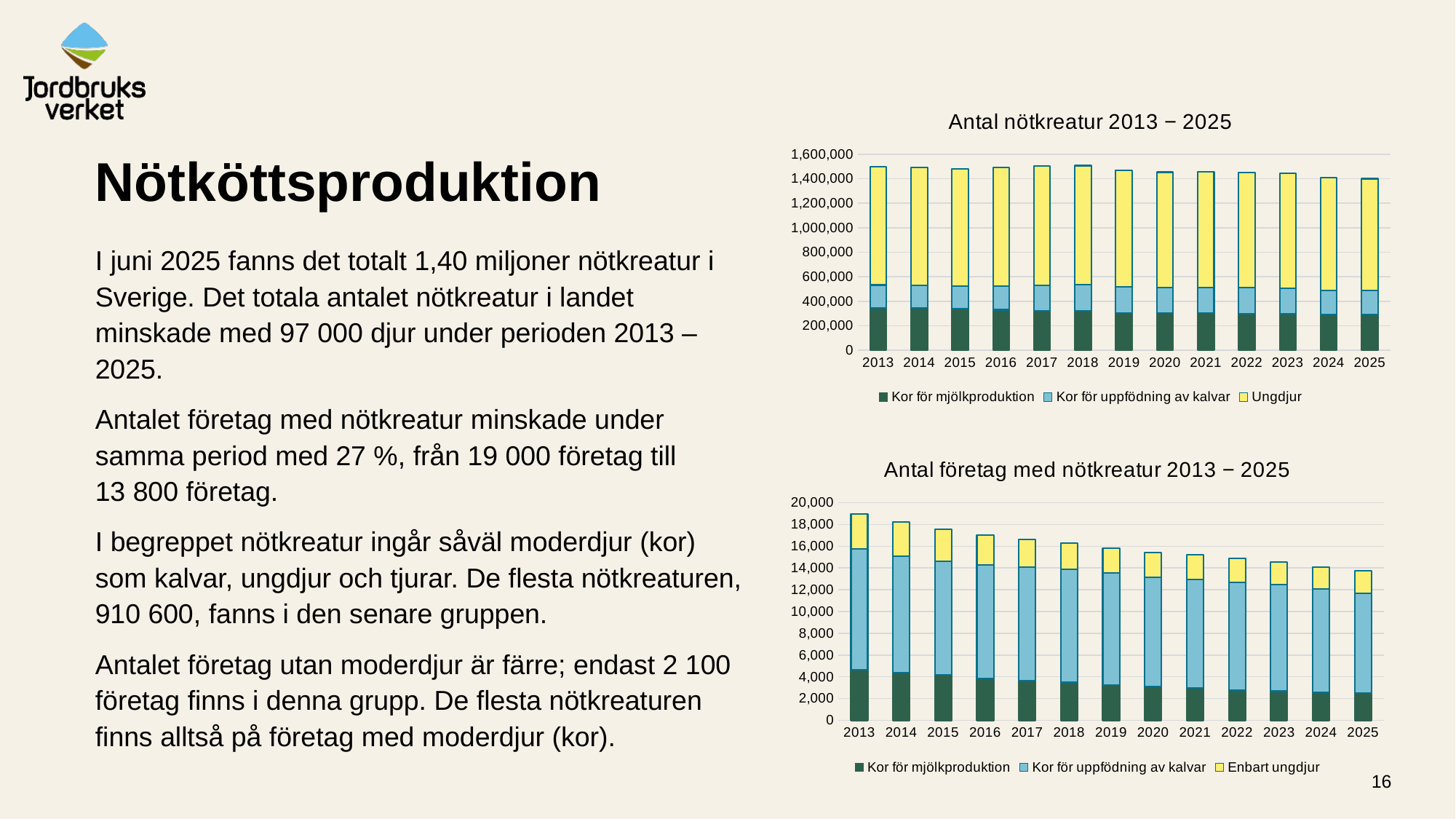

### Chart: Antal nötkreatur 2013 − 2025

| Category | Kor för mjölkproduktion | Kor för uppfödning av kalvar | Ungdjur |
|---|---|---|---|
| 2013 | 344021.0 | 188810.0 | 963695.0 |
| 2014 | 344339.0 | 186260.0 | 962520.0 |
| 2015 | 339823.0 | 184438.0 | 955797.0 |
| 2016 | 330833.0 | 193657.0 | 964414.0 |
| 2017 | 322010.0 | 207620.0 | 971715.0 |
| 2018 | 319387.0 | 214257.0 | 972993.0 |
| 2019 | 305570.0 | 210086.0 | 950639.0 |
| 2020 | 303390.0 | 206950.0 | 942642.0 |
| 2021 | 301850.0 | 209745.0 | 941708.0 |
| 2022 | 296543.0 | 213102.0 | 939671.0 |
| 2023 | 295526.0 | 210470.0 | 938487.0 |
| 2024 | 289433.0 | 200213.0 | 920653.0 |
| 2025 | 292936.0 | 195990.0 | 910639.0 |
# Nötköttsproduktion
I juni 2025 fanns det totalt 1,40 miljoner nötkreatur i Sverige. Det totala antalet nötkreatur i landet minskade med 97 000 djur under perioden 2013 –2025.
Antalet företag med nötkreatur minskade under samma period med 27 %, från 19 000 företag till      13 800 företag.
I begreppet nötkreatur ingår såväl moderdjur (kor) som kalvar, ungdjur och tjurar. De flesta nötkreaturen, 910 600, fanns i den senare gruppen.
Antalet företag utan moderdjur är färre; endast 2 100 företag finns i denna grupp. De flesta nötkreaturen finns alltså på företag med moderdjur (kor).

### Chart: Antal företag med nötkreatur 2013 − 2025

| Category | Kor för mjölkproduktion | Kor för uppfödning av kalvar | Enbart ungdjur |
|---|---|---|---|
| 2013 | 4669.0 | 11092.0 | 3201.0 |
| 2014 | 4394.0 | 10663.0 | 3153.0 |
| 2015 | 4169.0 | 10479.0 | 2933.0 |
| 2016 | 3872.0 | 10379.0 | 2795.0 |
| 2017 | 3614.0 | 10471.0 | 2562.0 |
| 2018 | 3477.0 | 10418.0 | 2422.0 |
| 2019 | 3253.0 | 10266.0 | 2332.0 |
| 2020 | 3087.0 | 10063.0 | 2276.0 |
| 2021 | 2955.0 | 9974.0 | 2298.0 |
| 2022 | 2795.0 | 9909.0 | 2191.0 |
| 2023 | 2675.0 | 9812.0 | 2070.0 |
| 2024 | 2562.0 | 9487.0 | 2042.0 |
| 2025 | 2484.0 | 9198.0 | 2087.0 |
16